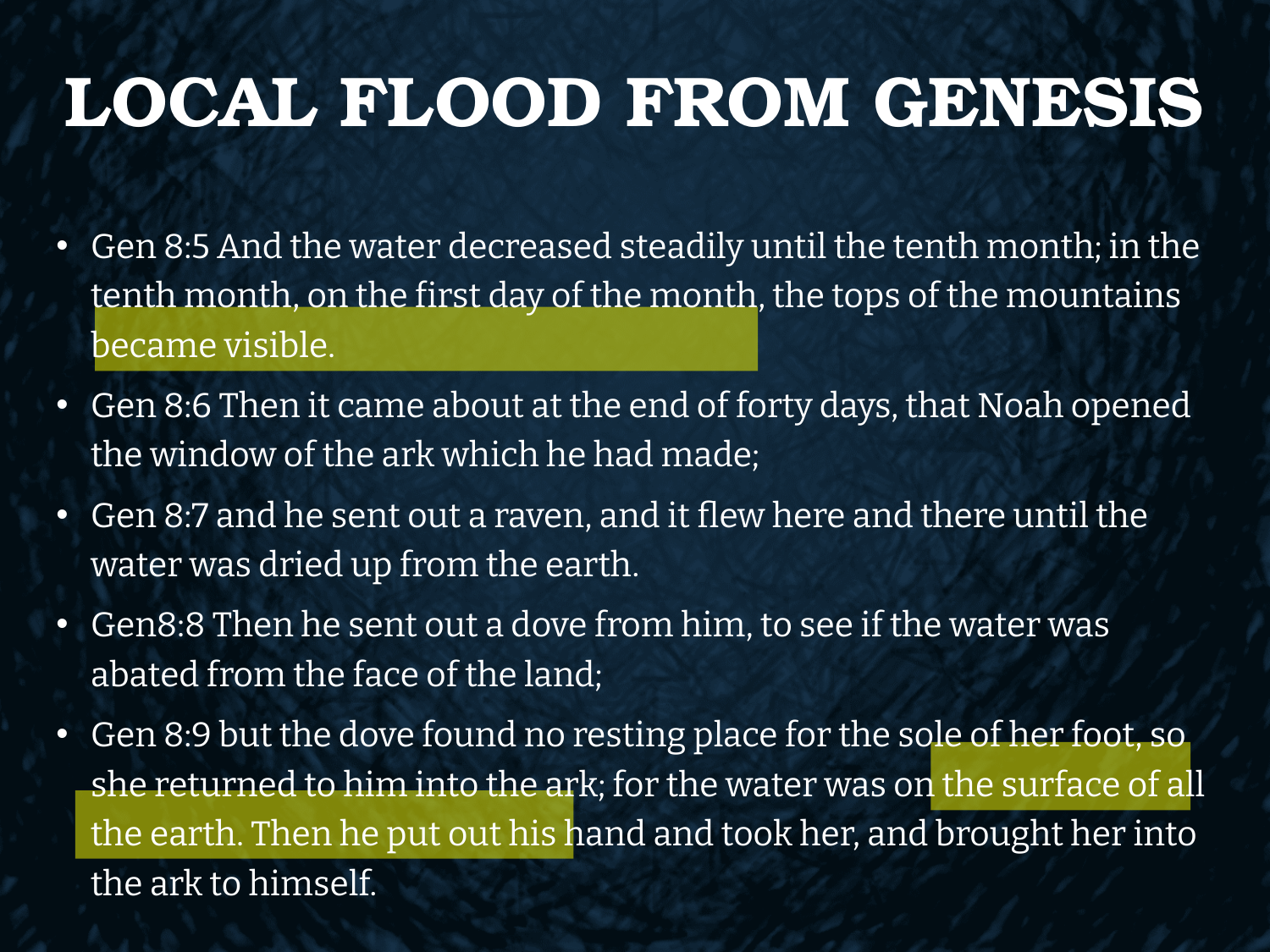

# Local Flood from Genesis
Gen 8:5 And the water decreased steadily until the tenth month; in the tenth month, on the first day of the month, the tops of the mountains became visible.
Gen 8:6 Then it came about at the end of forty days, that Noah opened the window of the ark which he had made;
Gen 8:7 and he sent out a raven, and it flew here and there until the water was dried up from the earth.
Gen8:8 Then he sent out a dove from him, to see if the water was abated from the face of the land;
Gen 8:9 but the dove found no resting place for the sole of her foot, so she returned to him into the ark; for the water was on the surface of all the earth. Then he put out his hand and took her, and brought her into the ark to himself.